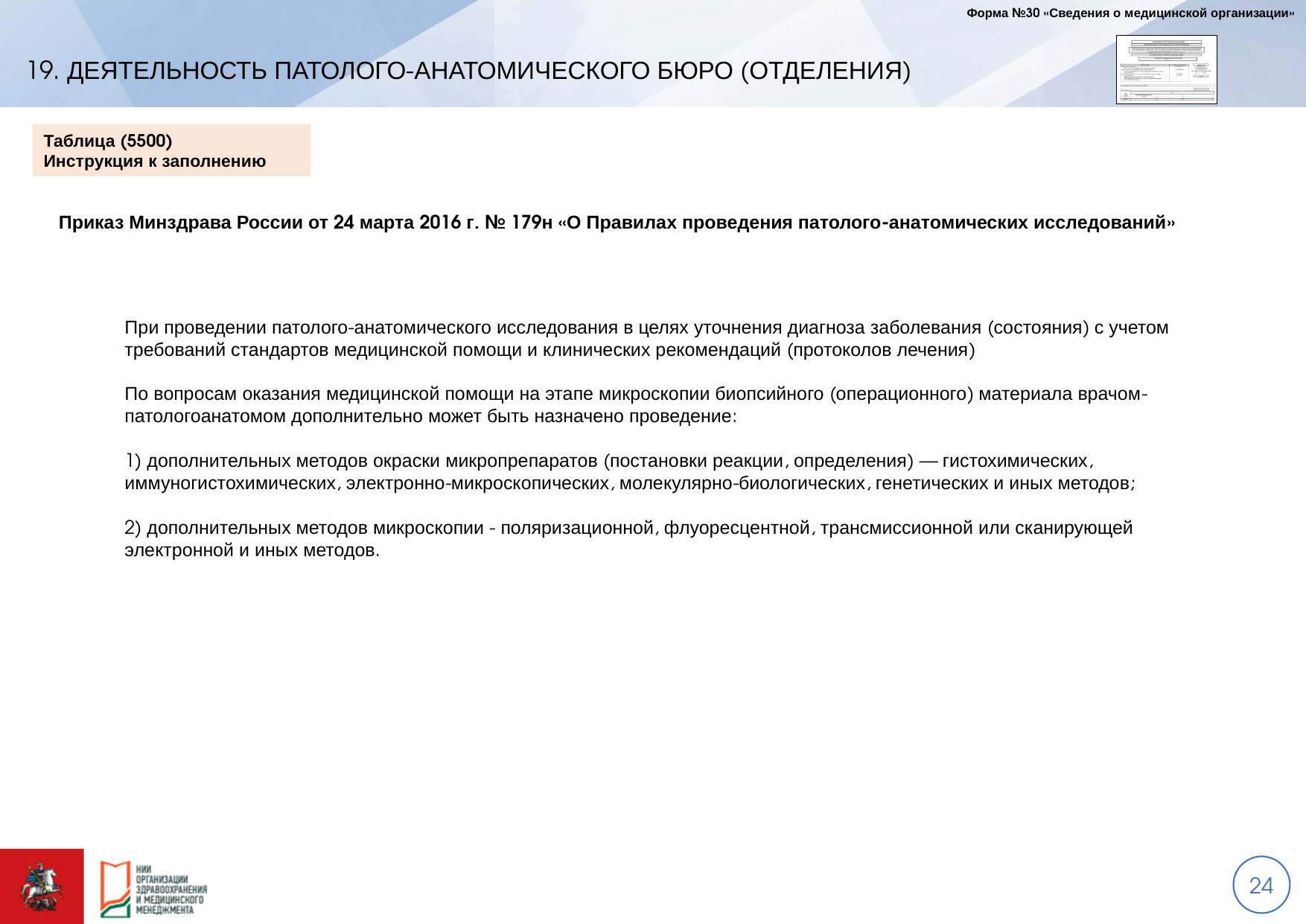

Форма №30 «Сведения о медицинской организации»
# 19. Деятельность патолого-анатомического бюро (отделения)

Таблица (5500)
Инструкция к заполнению
Приказ Минздрава России от 24 марта 2016 г. № 179н «О Правилах проведения патолого-анатомических исследований»
При проведении патолого-анатомического исследования в целях уточнения диагноза заболевания (состояния) с учетом требований стандартов медицинской помощи и клинических рекомендаций (протоколов лечения)

По вопросам оказания медицинской помощи на этапе микроскопии биопсийного (операционного) материала врачом-патологоанатомом дополнительно может быть назначено проведение:

1) дополнительных методов окраски микропрепаратов (постановки реакции, определения) — гистохимических, иммуногистохимических, электронно-микроскопических, молекулярно-биологических, генетических и иных методов;

2) дополнительных методов микроскопии - поляризационной, флуоресцентной, трансмиссионной или сканирующей электронной и иных методов.